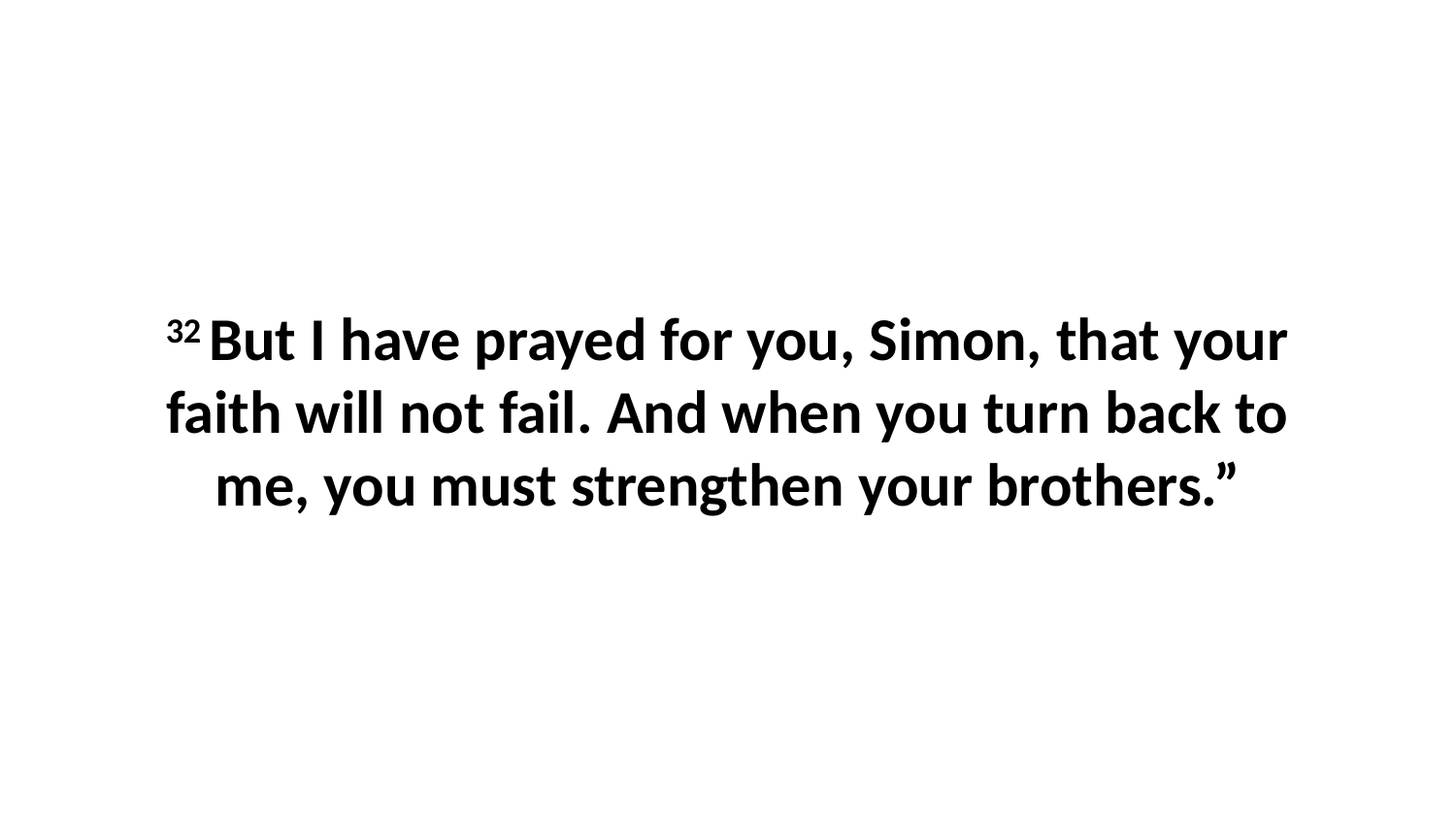

32 But I have prayed for you, Simon, that your faith will not fail. And when you turn back to me, you must strengthen your brothers.”